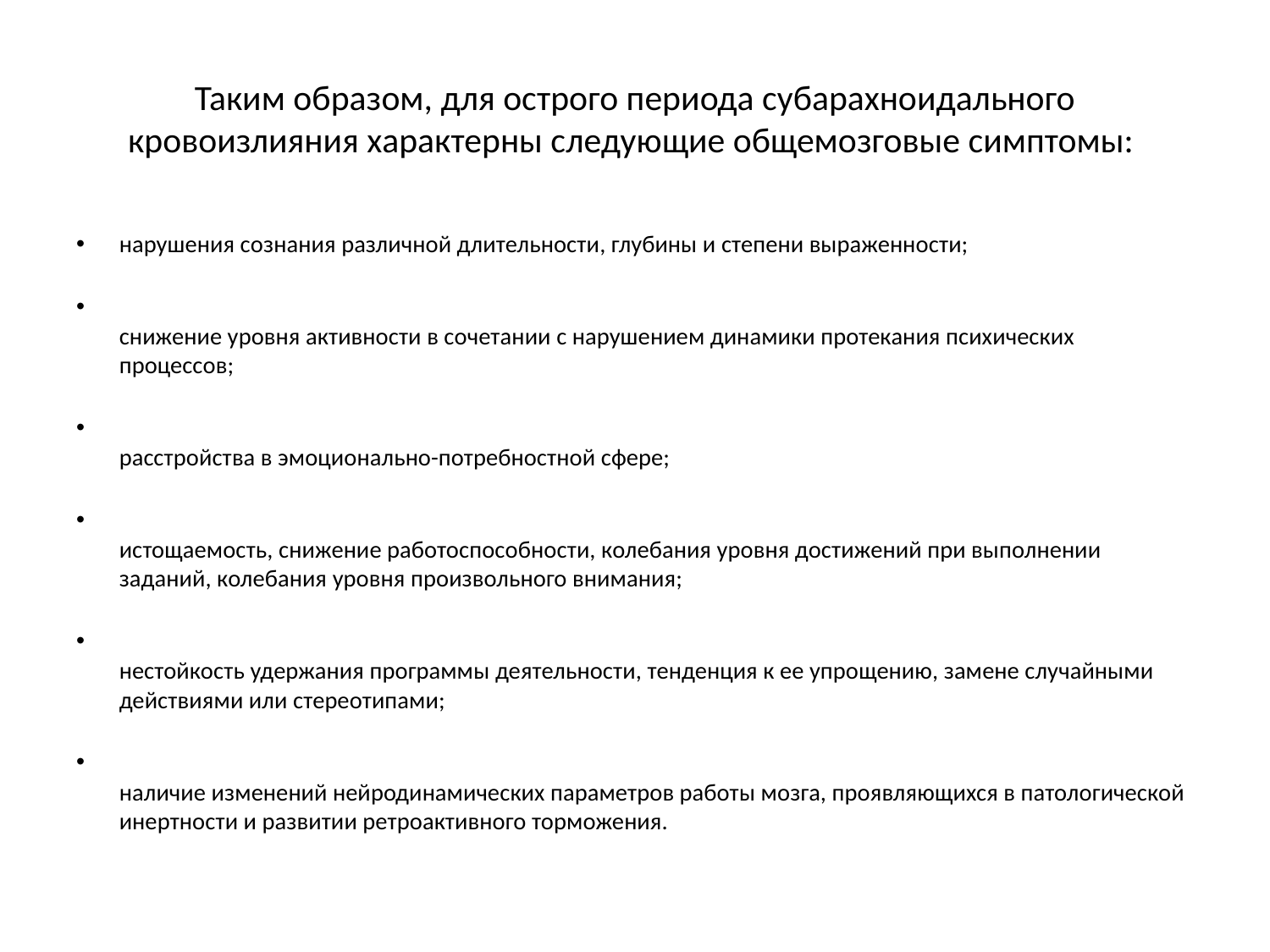

# Таким образом, для острого периода субарахноидального кровоизлияния характерны следующие общемозговые симптомы:
нарушения сознания различной длительности, глубины и степени выраженности;
снижение уровня активности в сочетании с нарушением динамики протекания психических процессов;
расстройства в эмоционально-потребностной сфере;
истощаемость, снижение работоспособности, колебания уровня достижений при выполнении заданий, колебания уровня произвольного внимания;
нестойкость удержания программы деятельности, тенденция к ее упрощению, замене случайными действиями или стереотипами;
наличие изменений нейродинамических параметров работы мозга, проявляющихся в патологической инертности и развитии ретроактивного торможения.